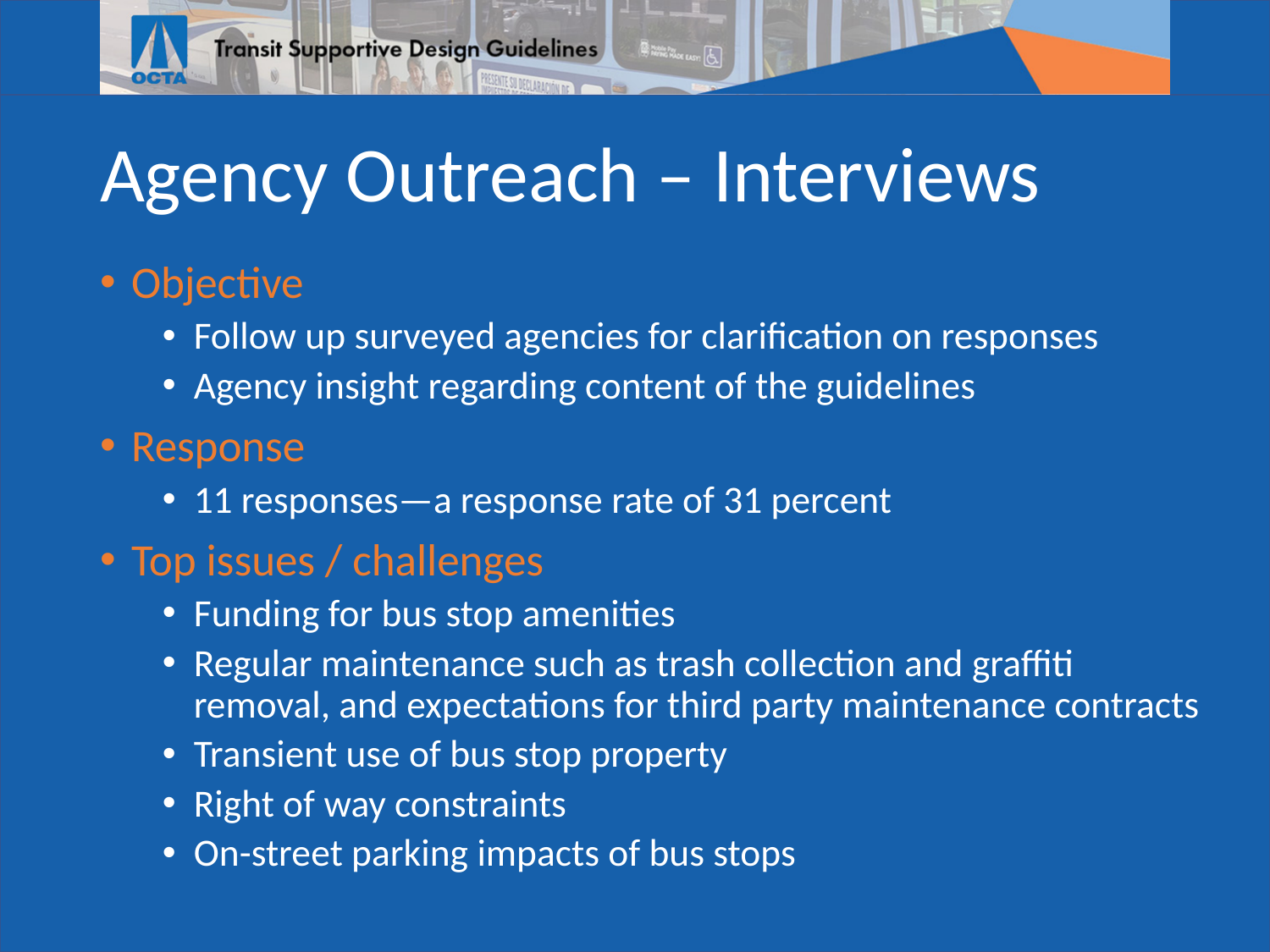

# Agency Outreach – Interviews
Objective
Follow up surveyed agencies for clarification on responses
Agency insight regarding content of the guidelines
Response
11 responses—a response rate of 31 percent
Top issues / challenges
Funding for bus stop amenities
Regular maintenance such as trash collection and graffiti removal, and expectations for third party maintenance contracts
Transient use of bus stop property
Right of way constraints
On-street parking impacts of bus stops